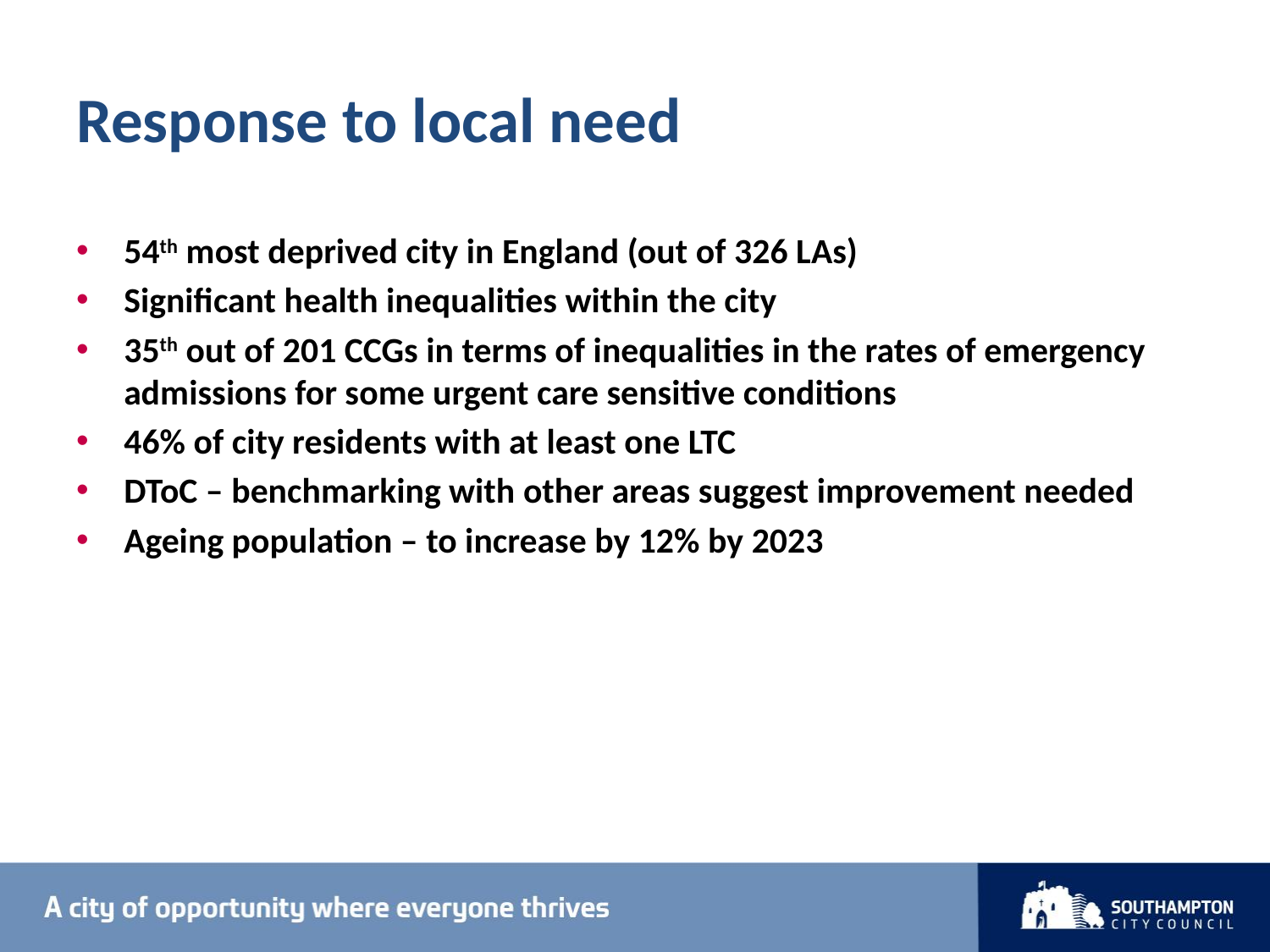

# Response to local need
54th most deprived city in England (out of 326 LAs)
Significant health inequalities within the city
35th out of 201 CCGs in terms of inequalities in the rates of emergency admissions for some urgent care sensitive conditions
46% of city residents with at least one LTC
DToC – benchmarking with other areas suggest improvement needed
Ageing population – to increase by 12% by 2023